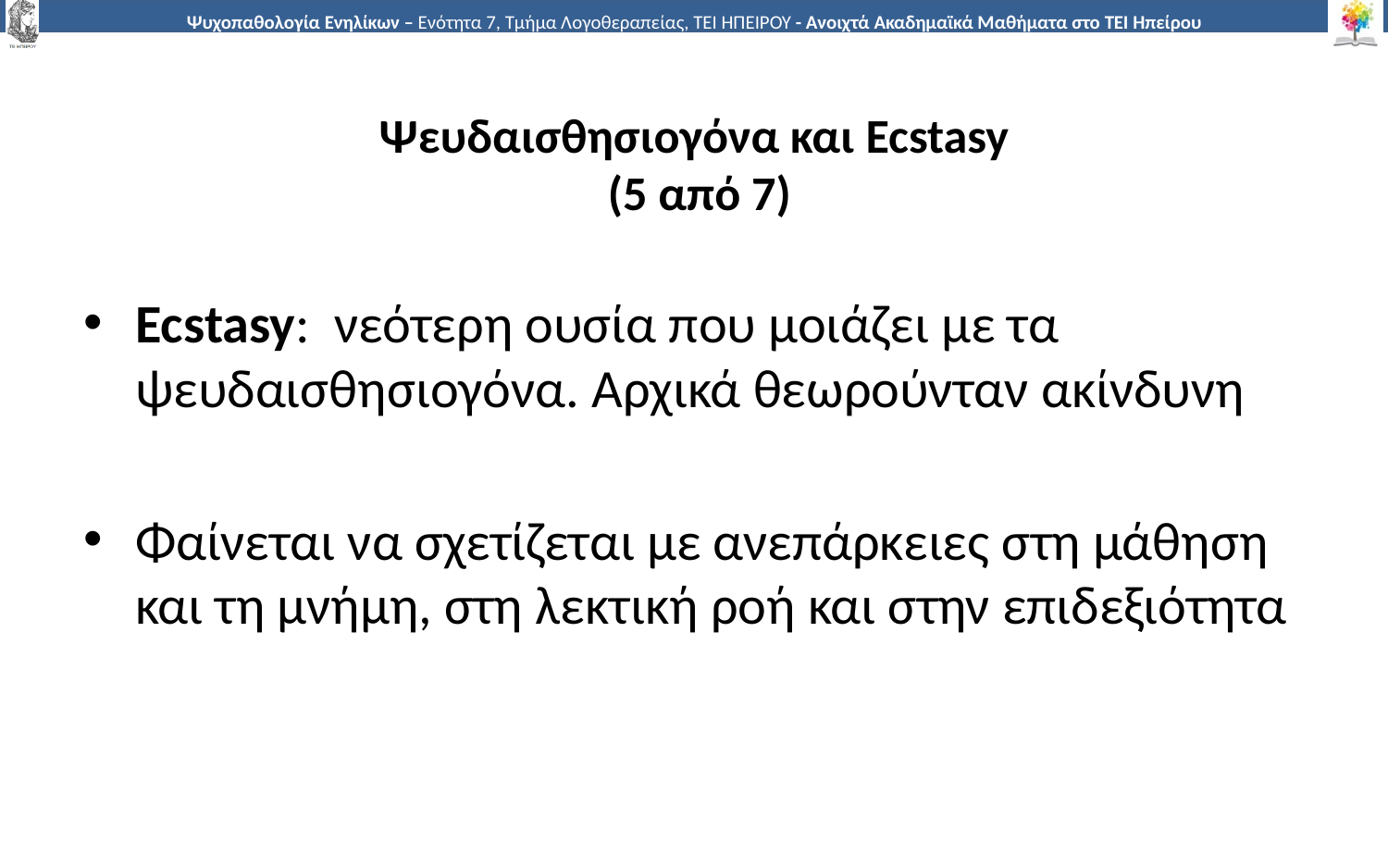

# Ψευδαισθησιογόνα και Ecstasy (5 από 7)
Ecstasy:  νεότερη ουσία που μοιάζει με τα ψευδαισθησιογόνα. Αρχικά θεωρούνταν ακίνδυνη
Φαίνεται να σχετίζεται με ανεπάρκειες στη μάθηση και τη μνήμη, στη λεκτική ροή και στην επιδεξιότητα